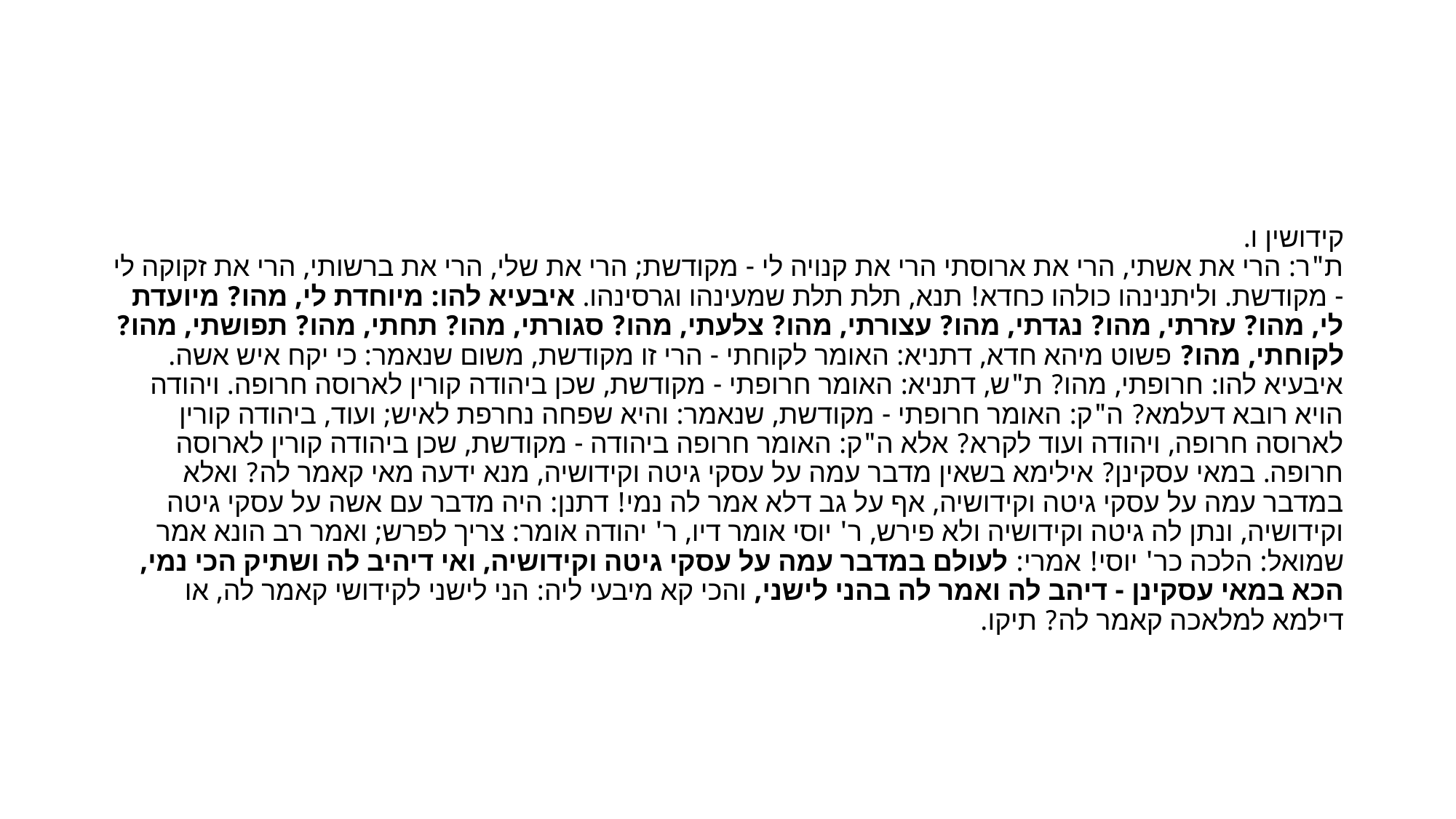

#
קידושין ו. 
ת"ר: הרי את אשתי, הרי את ארוסתי הרי את קנויה לי - מקודשת; הרי את שלי, הרי את ברשותי, הרי את זקוקה לי - מקודשת. וליתנינהו כולהו כחדא! תנא, תלת תלת שמעינהו וגרסינהו. איבעיא להו: מיוחדת לי, מהו? מיועדת לי, מהו? עזרתי, מהו? נגדתי, מהו? עצורתי, מהו? צלעתי, מהו? סגורתי, מהו? תחתי, מהו? תפושתי, מהו? לקוחתי, מהו? פשוט מיהא חדא, דתניא: האומר לקוחתי - הרי זו מקודשת, משום שנאמר: כי יקח איש אשה. איבעיא להו: חרופתי, מהו? ת"ש, דתניא: האומר חרופתי - מקודשת, שכן ביהודה קורין לארוסה חרופה. ויהודה הויא רובא דעלמא? ה"ק: האומר חרופתי - מקודשת, שנאמר: והיא שפחה נחרפת לאיש; ועוד, ביהודה קורין לארוסה חרופה, ויהודה ועוד לקרא? אלא ה"ק: האומר חרופה ביהודה - מקודשת, שכן ביהודה קורין לארוסה חרופה. במאי עסקינן? אילימא בשאין מדבר עמה על עסקי גיטה וקידושיה, מנא ידעה מאי קאמר לה? ואלא במדבר עמה על עסקי גיטה וקידושיה, אף על גב דלא אמר לה נמי! דתנן: היה מדבר עם אשה על עסקי גיטה וקידושיה, ונתן לה גיטה וקידושיה ולא פירש, ר' יוסי אומר דיו, ר' יהודה אומר: צריך לפרש; ואמר רב הונא אמר שמואל: הלכה כר' יוסי! אמרי: לעולם במדבר עמה על עסקי גיטה וקידושיה, ואי דיהיב לה ושתיק הכי נמי, הכא במאי עסקינן - דיהב לה ואמר לה בהני לישני, והכי קא מיבעי ליה: הני לישני לקידושי קאמר לה, או דילמא למלאכה קאמר לה? תיקו.